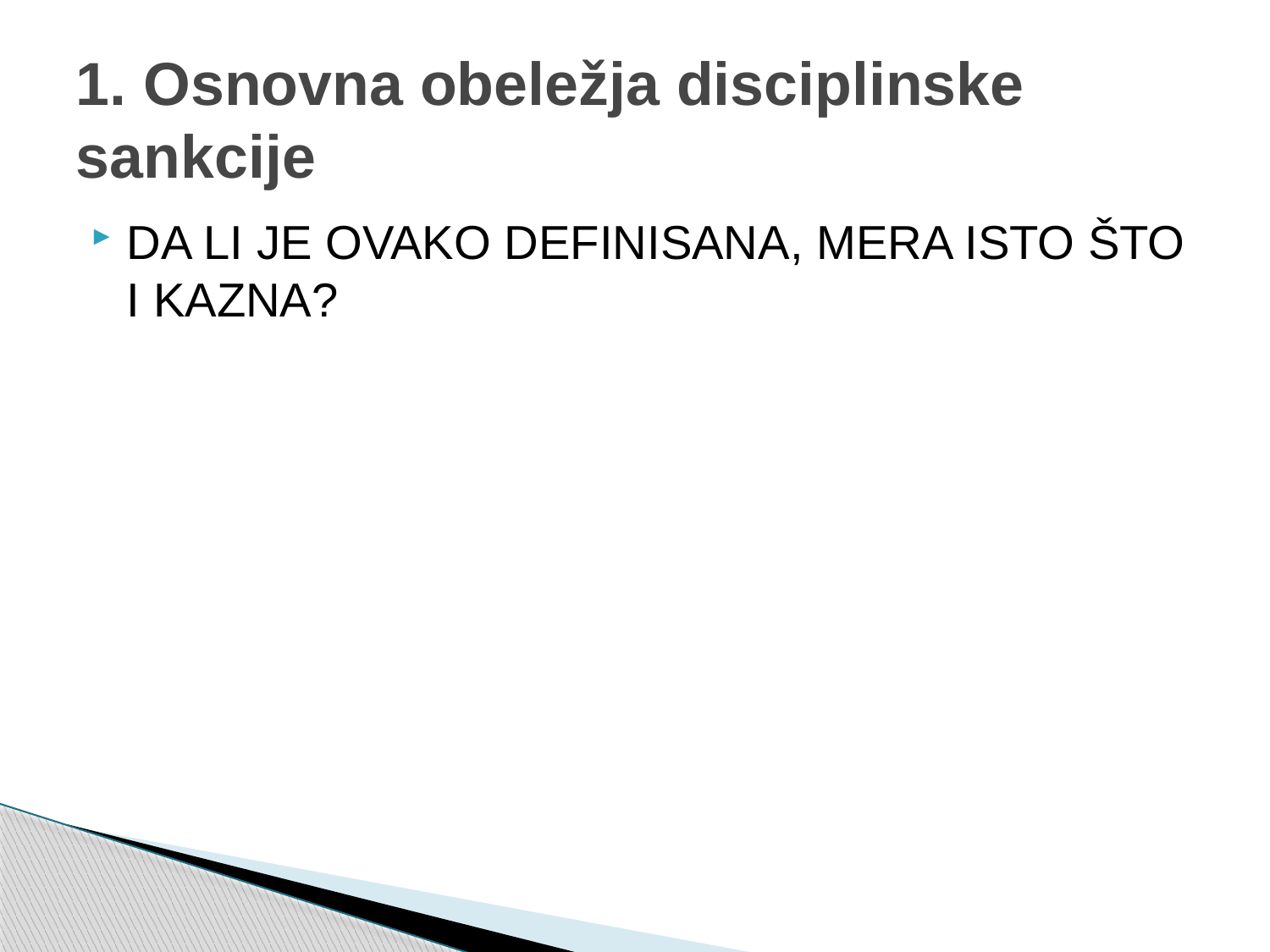

# 1. Osnovna obeležja disciplinske sankcije
DA LI JE OVAKO DEFINISANA, MERA ISTO ŠTO I KAZNA?